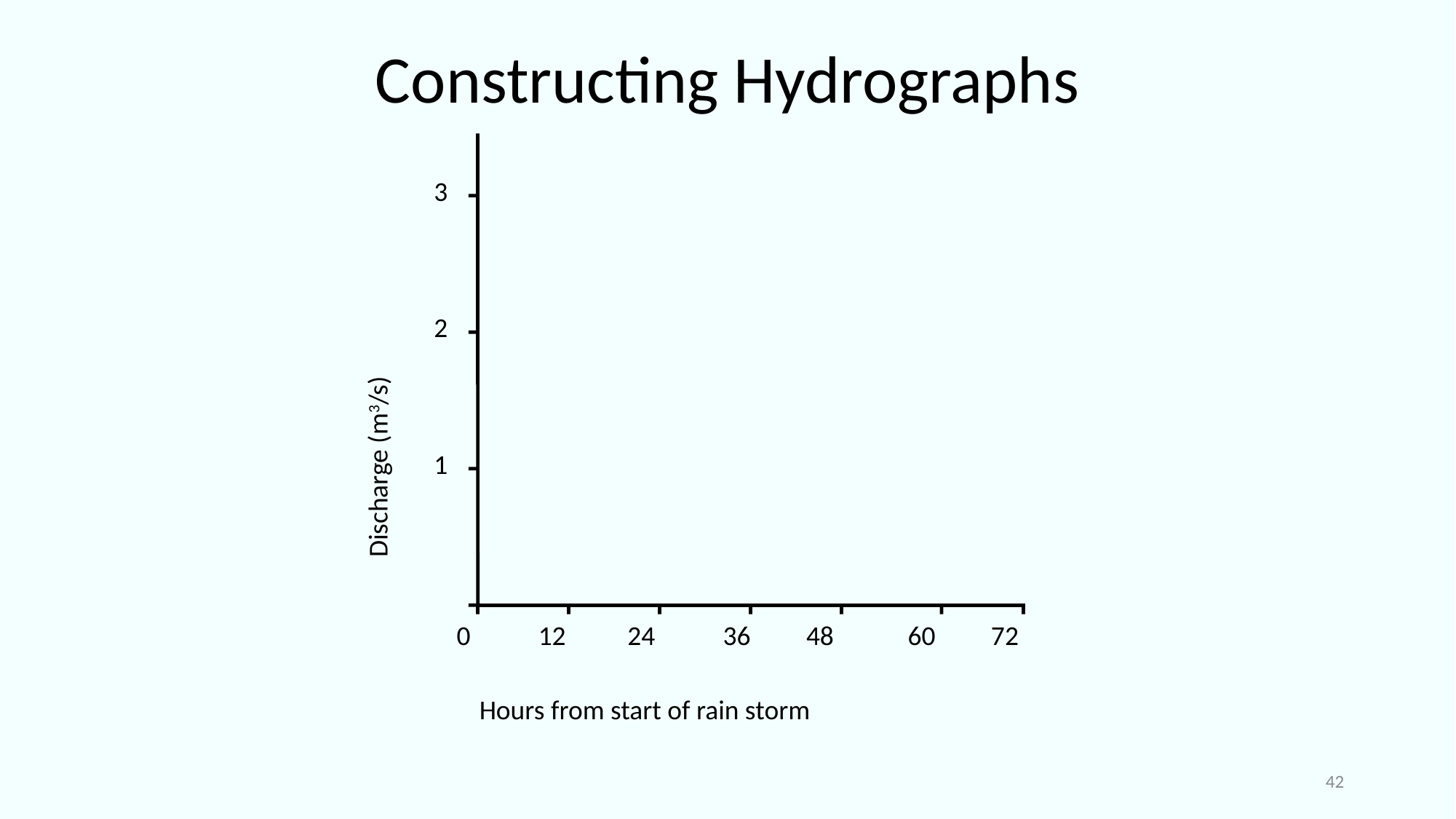

# Constructing Hydrographs

3

2

Discharge (m3/s)
1

0           12          24           36         48            60         72
Hours from start of rain storm
42